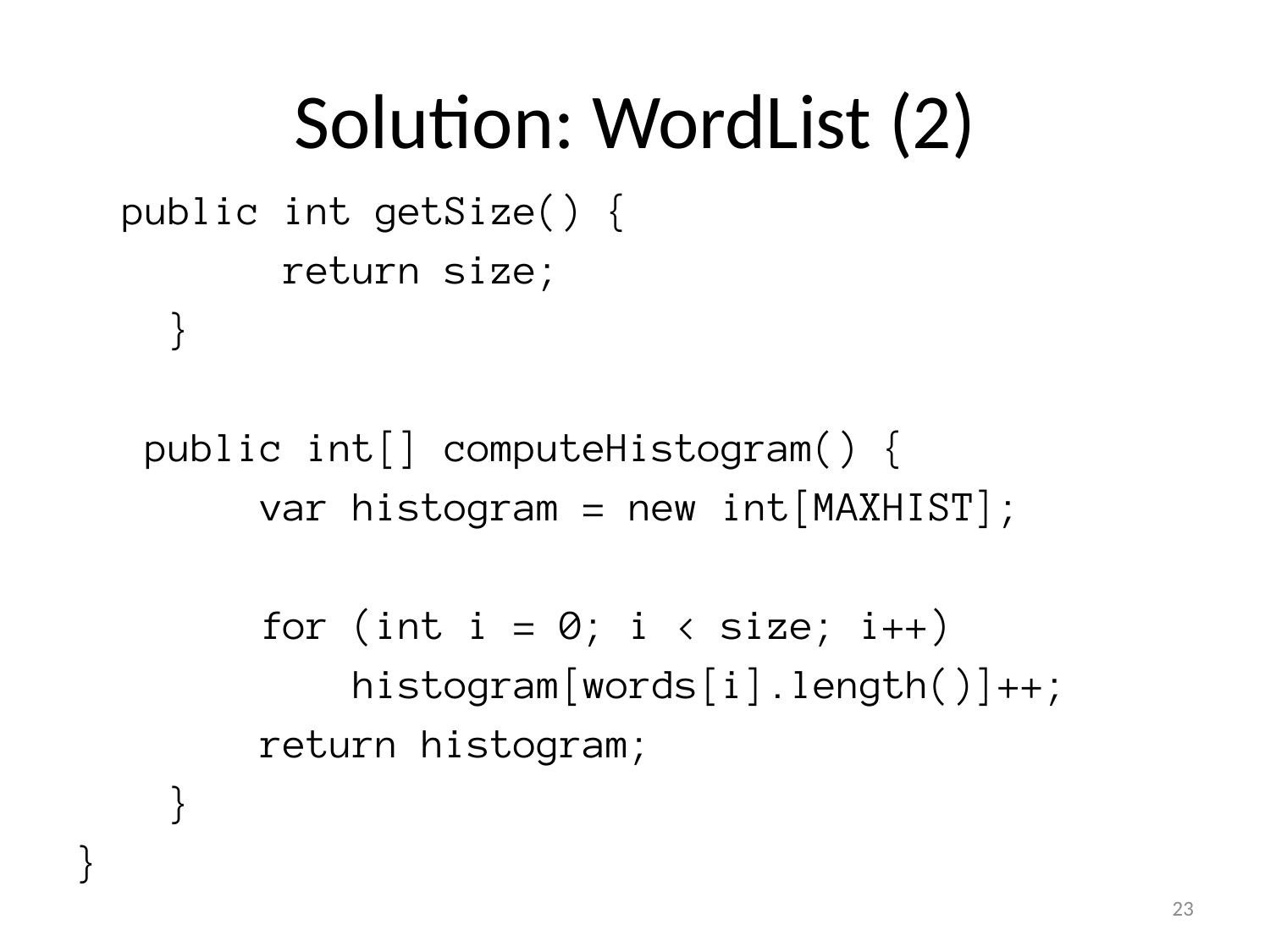

# Solution: WordList (2)
  public int getSize() {
         return size;
    }

   public int[] computeHistogram() {
        var histogram = new int[MAXHIST];

        for (int i = 0; i < size; i++)
            histogram[words[i].length()]++;
        return histogram;
    }
}
23